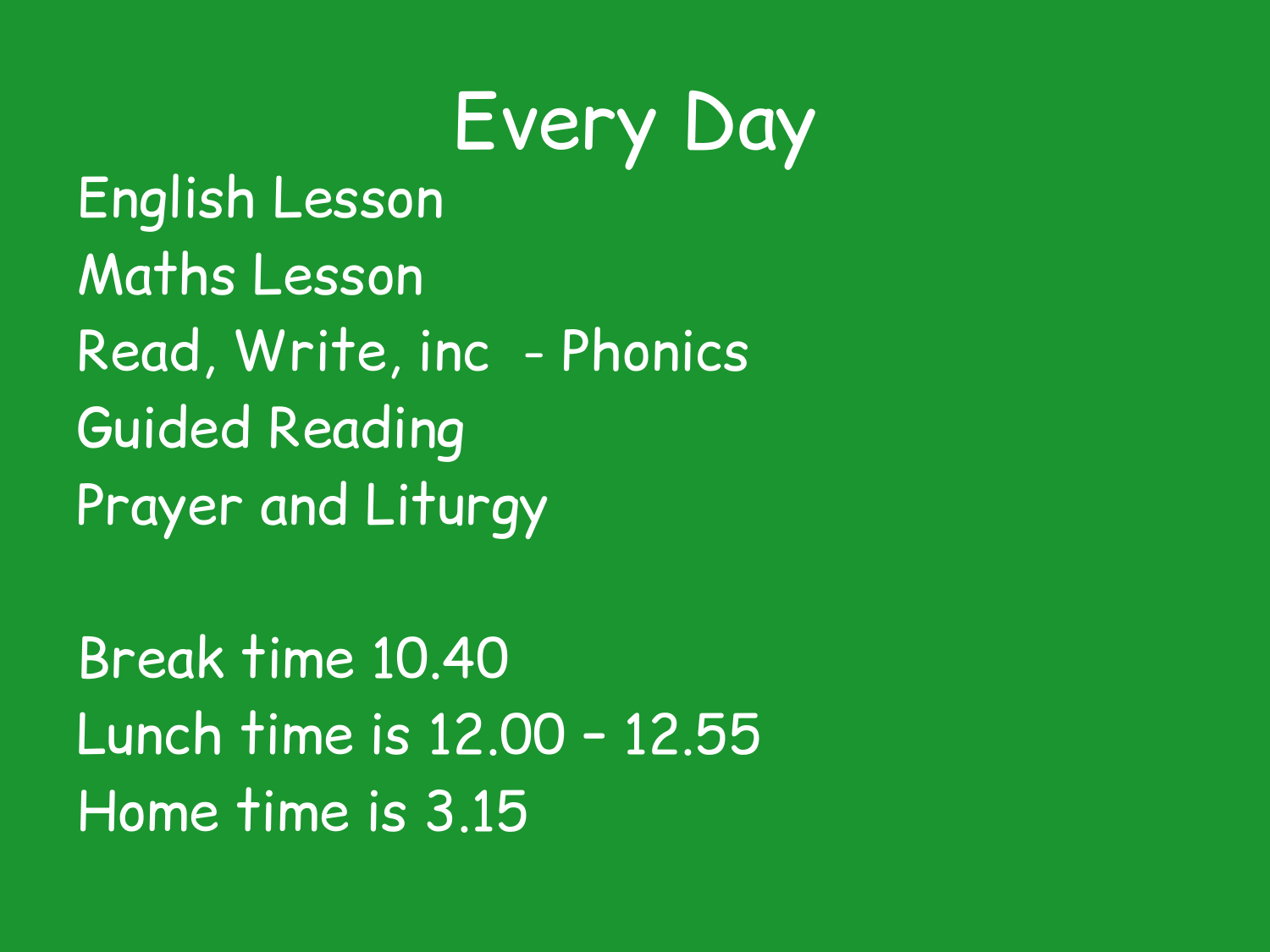

# Every Day
English Lesson
Maths Lesson
Read, Write, inc  - Phonics
Guided Reading
Prayer and Liturgy

Break time 10.40
Lunch time is 12.00 – 12.55
Home time is 3.15